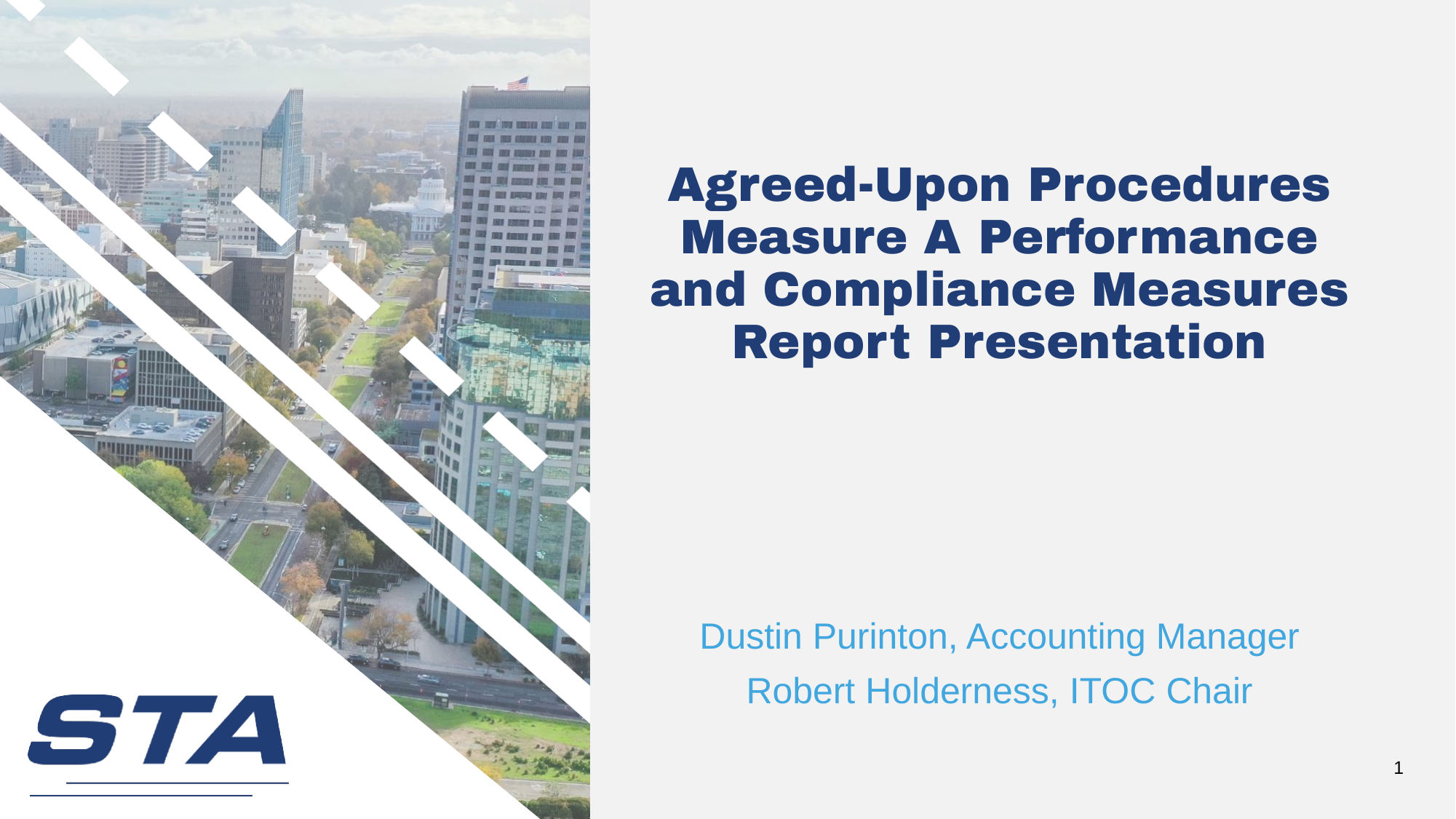

# Agreed-Upon Procedures Measure A Performance and Compliance Measures Report Presentation
Dustin Purinton, Accounting Manager
Robert Holderness, ITOC Chair